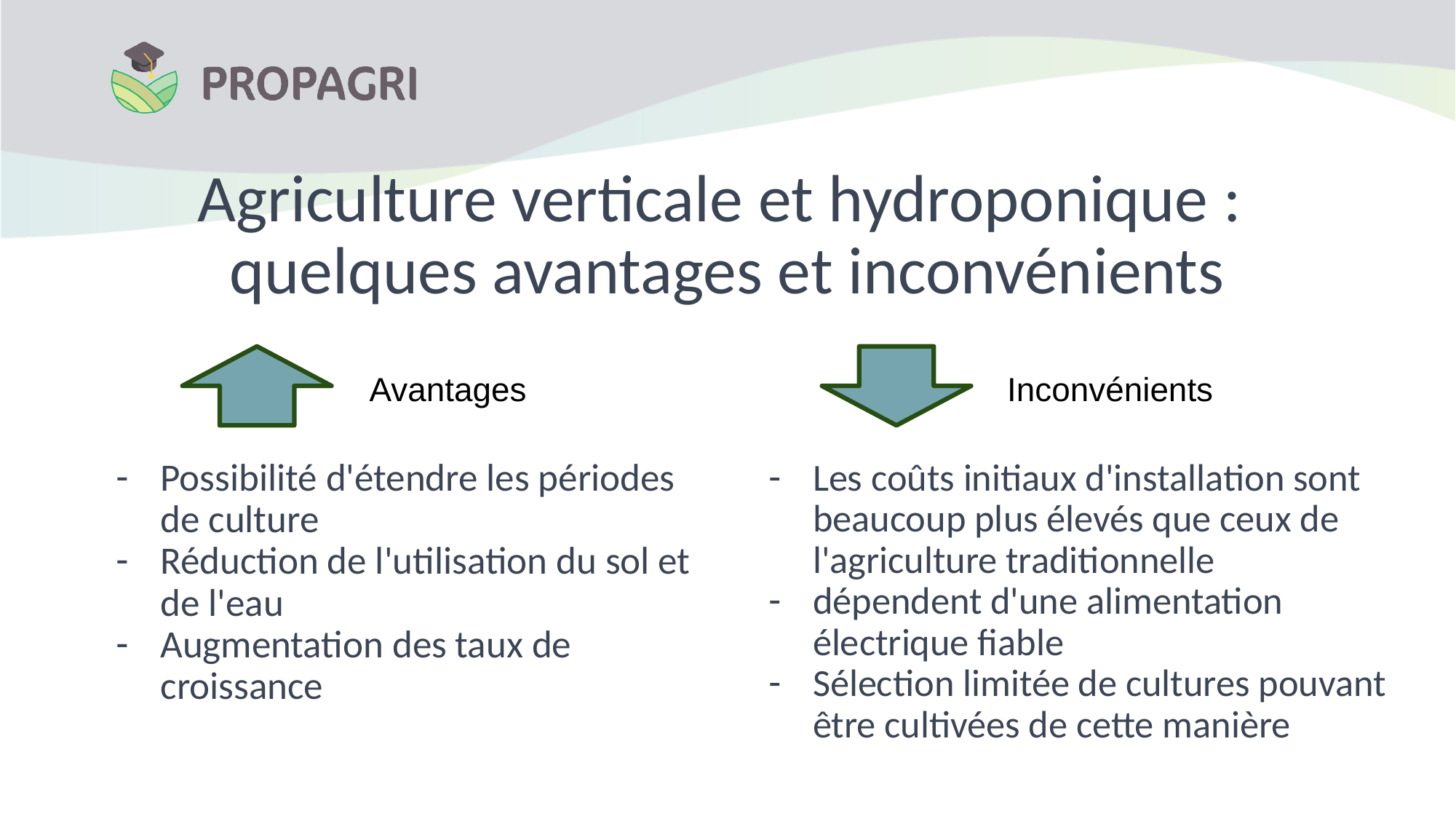

# Agriculture verticale et hydroponique :
quelques avantages et inconvénients

Avantages
Inconvénients
Possibilité d'étendre les périodes de culture
Réduction de l'utilisation du sol et de l'eau
Augmentation des taux de croissance
Les coûts initiaux d'installation sont beaucoup plus élevés que ceux de l'agriculture traditionnelle
dépendent d'une alimentation électrique fiable
Sélection limitée de cultures pouvant être cultivées de cette manière